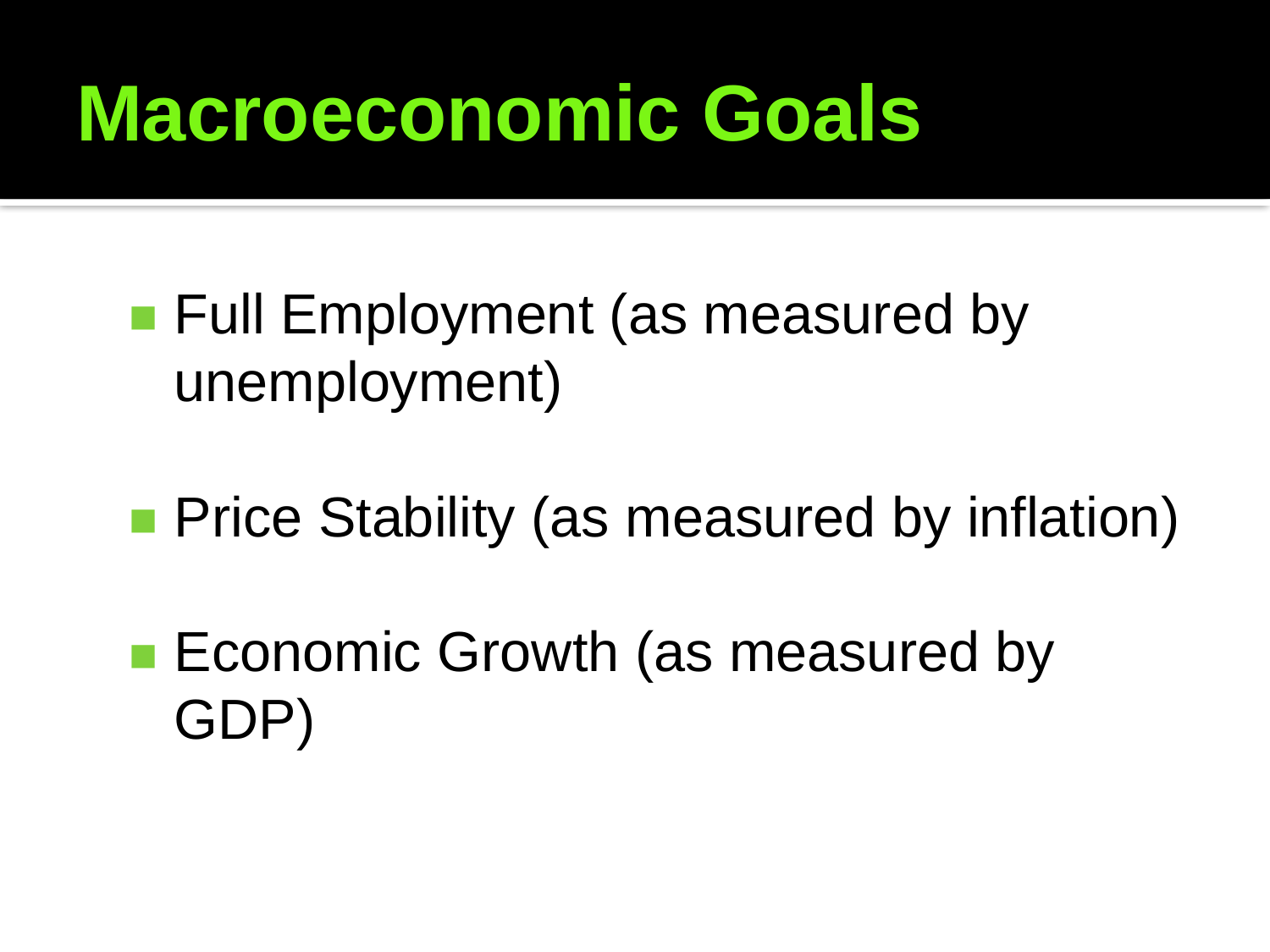

# Macroeconomic Goals
Full Employment (as measured by unemployment)

Price Stability (as measured by inflation)

Economic Growth (as measured by GDP)